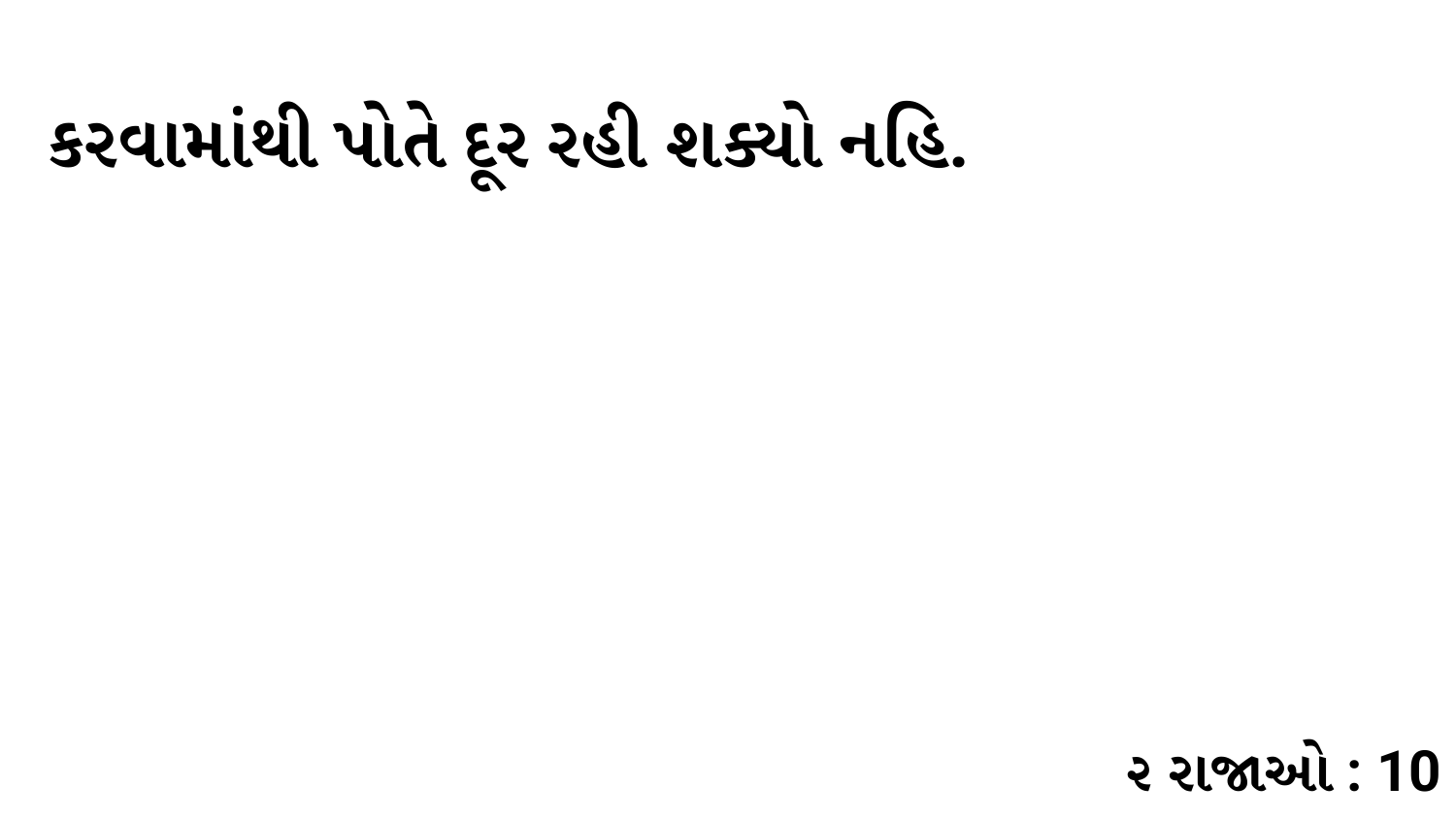

કરવામાંથી પોતે દૂર રહી શક્યો નહિ.
૨ રાજાઓ : 10